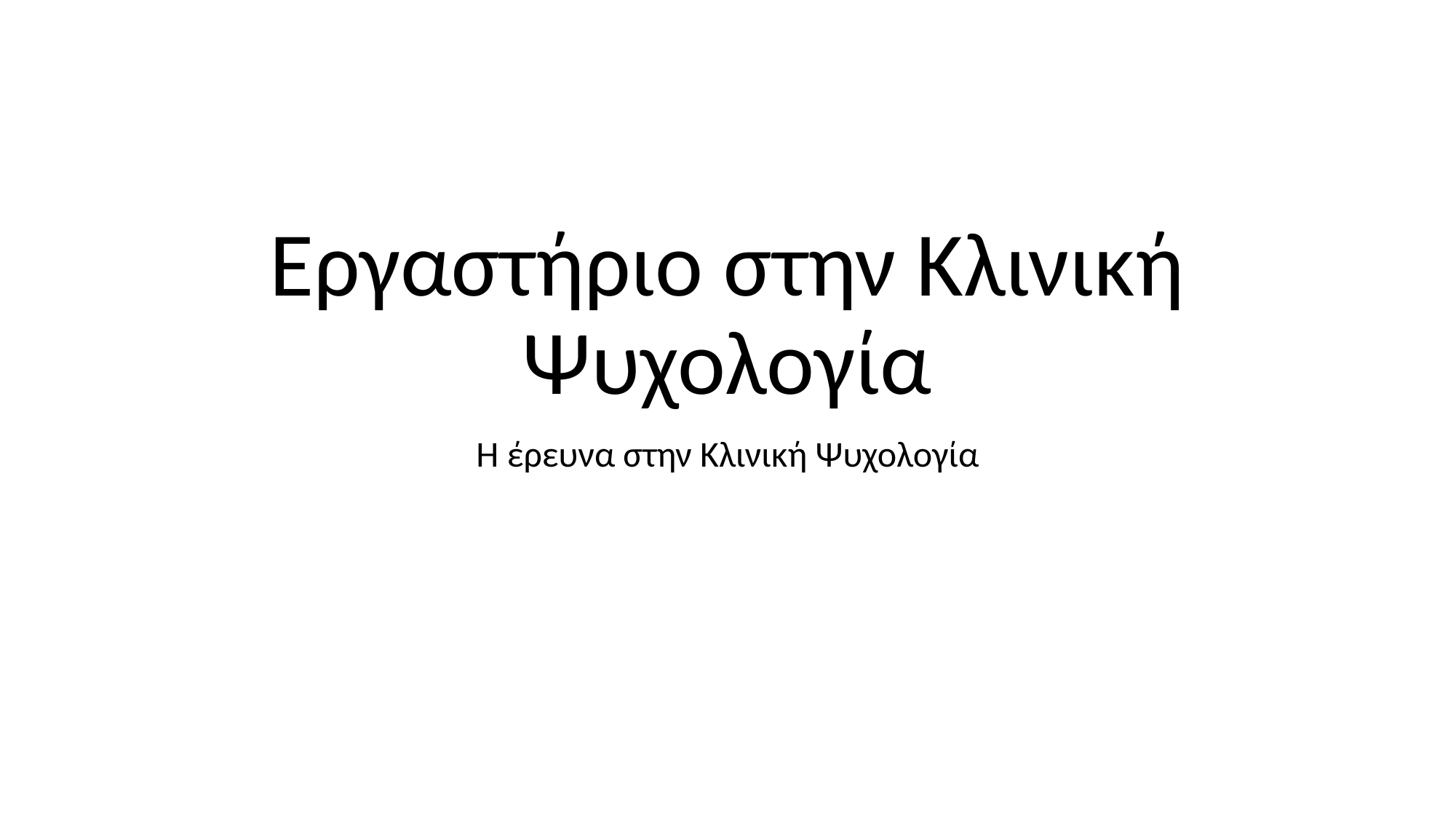

# Εργαστήριο στην Κλινική Ψυχολογία
Η έρευνα στην Κλινική Ψυχολογία